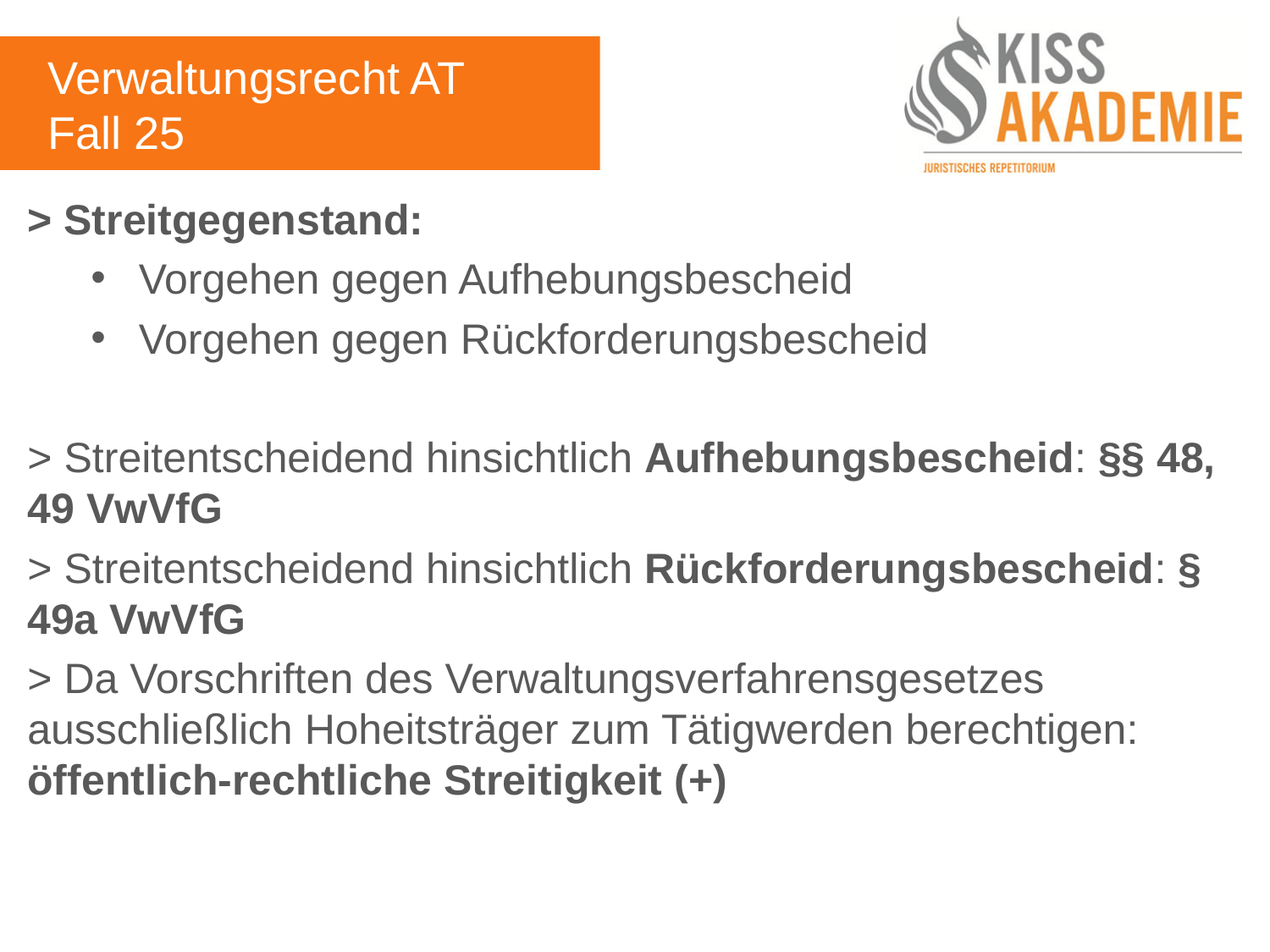

Verwaltungsrecht AT
Fall 25
> Streitgegenstand:
Vorgehen gegen Aufhebungsbescheid
Vorgehen gegen Rückforderungsbescheid

> Streitentscheidend hinsichtlich Aufhebungsbescheid: §§ 48, 49 VwVfG
> Streitentscheidend hinsichtlich Rückforderungsbescheid: § 49a VwVfG
> Da Vorschriften des Verwaltungsverfahrensgesetzes ausschließlich Hoheitsträger zum Tätigwerden berechtigen: öffentlich-rechtliche Streitigkeit (+)